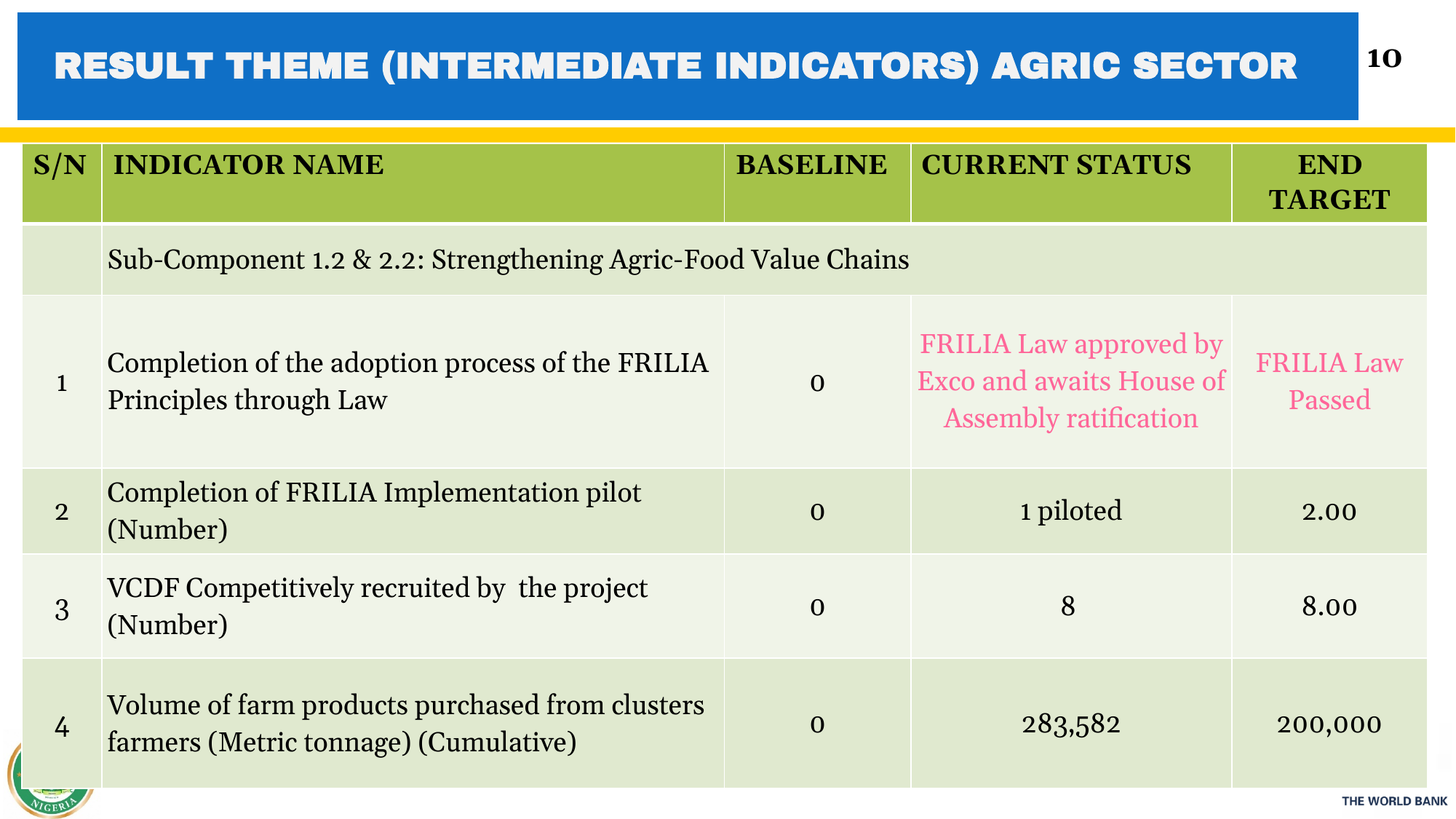

# RESULT THEME (INTERMEDIATE Indicators) AGRIC SECTOR
10
| S/N | INDICATOR NAME | BASELINE | CURRENT STATUS | END TARGET |
| --- | --- | --- | --- | --- |
|  | Sub-Component 1.2 & 2.2: Strengthening Agric-Food Value Chains |  |  |  |
| 1 | Completion of the adoption process of the FRILIA Principles through Law | 0 | FRILIA Law approved by Exco and awaits House of Assembly ratification | FRILIA Law Passed |
| 2 | Completion of FRILIA Implementation pilot (Number) | 0 | 1 piloted | 2.00 |
| 3 | VCDF Competitively recruited by the project (Number) | 0 | 8 | 8.00 |
| 4 | Volume of farm products purchased from clusters farmers (Metric tonnage) (Cumulative) | 0 | 283,582 | 200,000 |